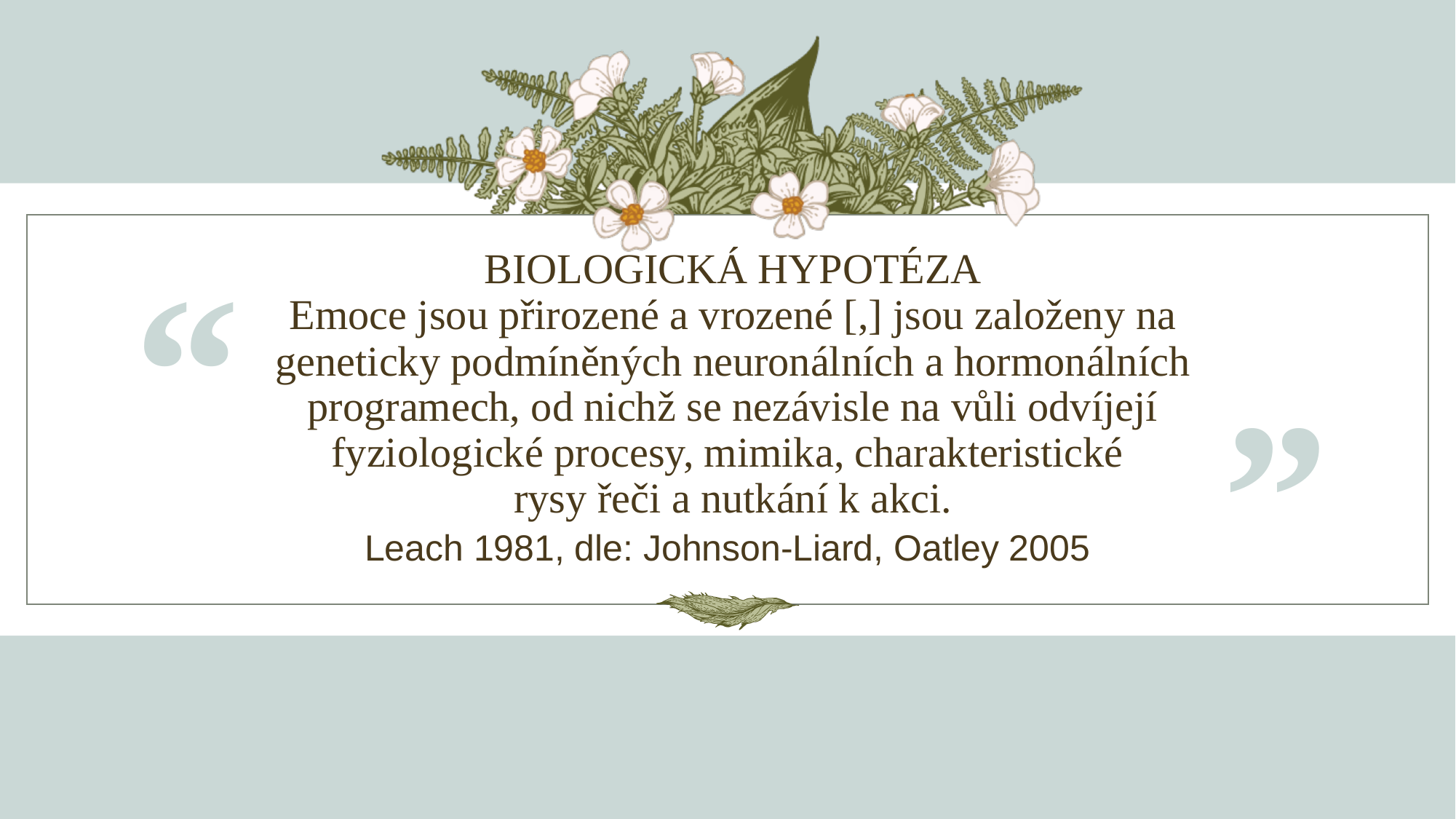

# BIOLOGICKÁ HYPOTÉZA Emoce jsou přirozené a vrozené [,] jsou založeny na geneticky podmíněných neuronálních a hormonálních programech, od nichž se nezávisle na vůli odvíjejí fyziologické procesy, mimika, charakteristické rysy řeči a nutkání k akci.
“
”
Leach 1981, dle: Johnson-Liard, Oatley 2005